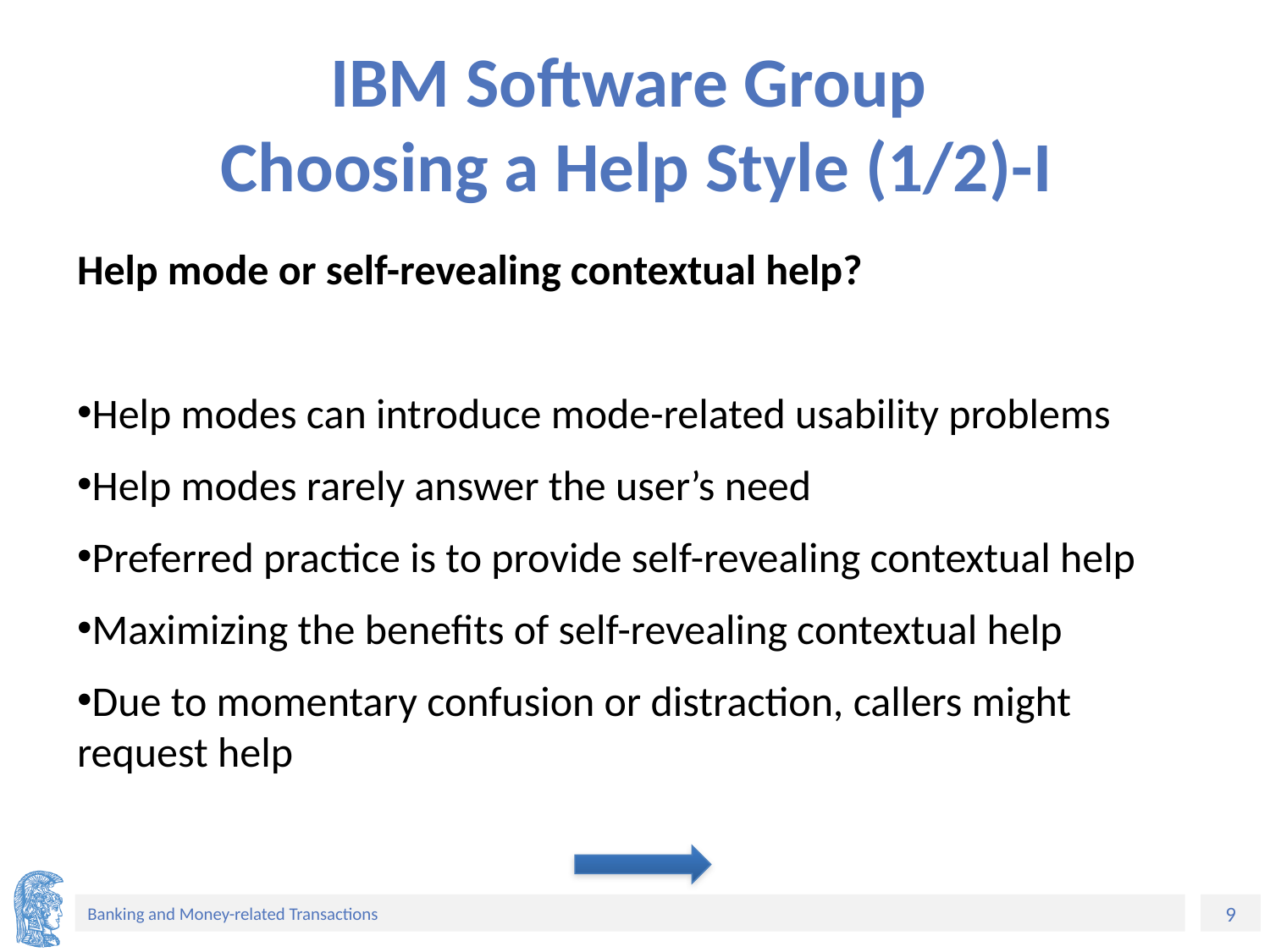

# IBM Software Group Choosing a Help Style (1/2)-I
Help mode or self-revealing contextual help?

Help modes can introduce mode-related usability problems
Help modes rarely answer the user’s need
Preferred practice is to provide self-revealing contextual help
Maximizing the benefits of self-revealing contextual help
Due to momentary confusion or distraction, callers might request help